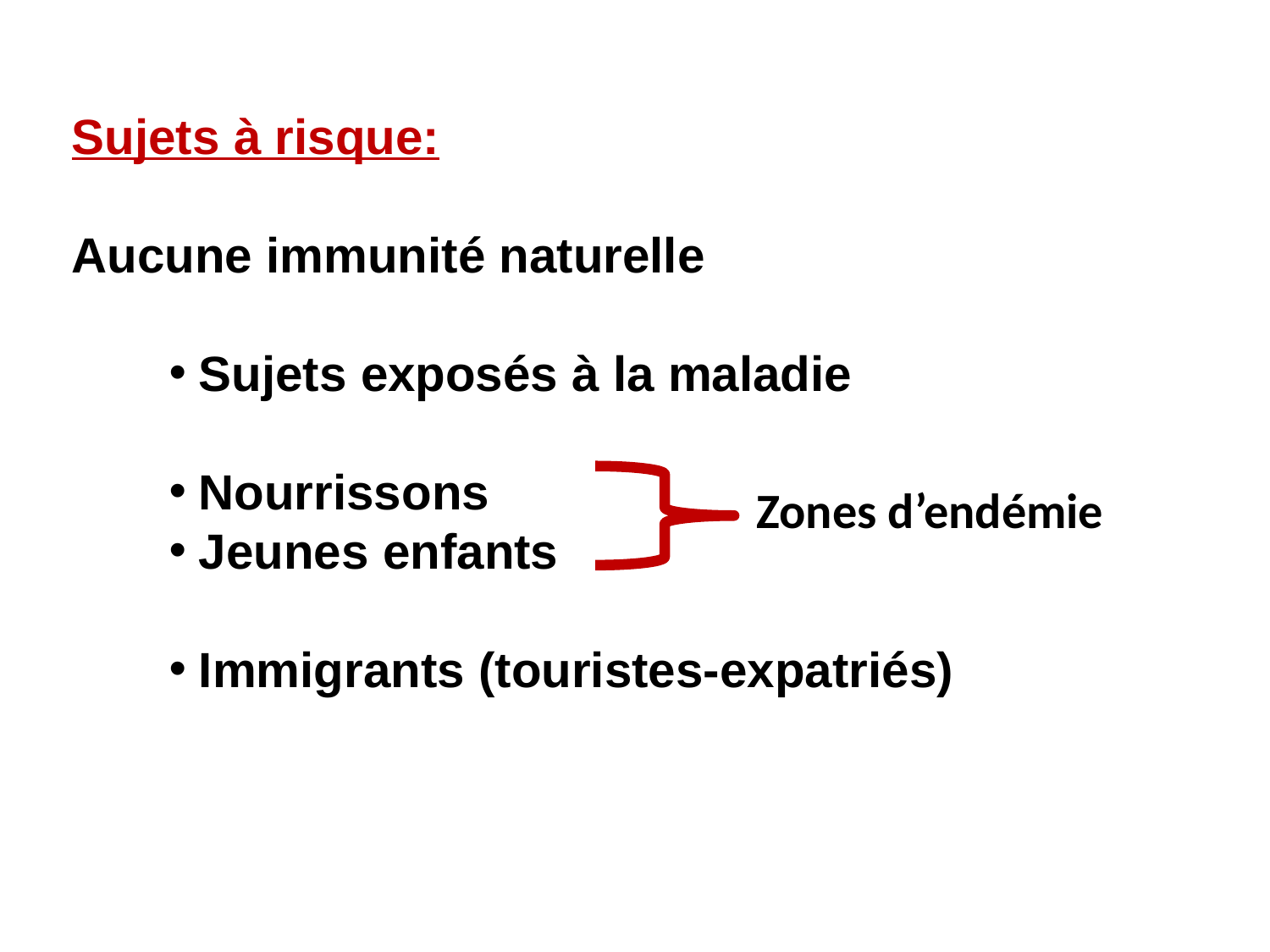

Sujets à risque:

Aucune immunité naturelle

Sujets exposés à la maladie

Nourrissons
Jeunes enfants

Immigrants (touristes-expatriés)

Zones d’endémie